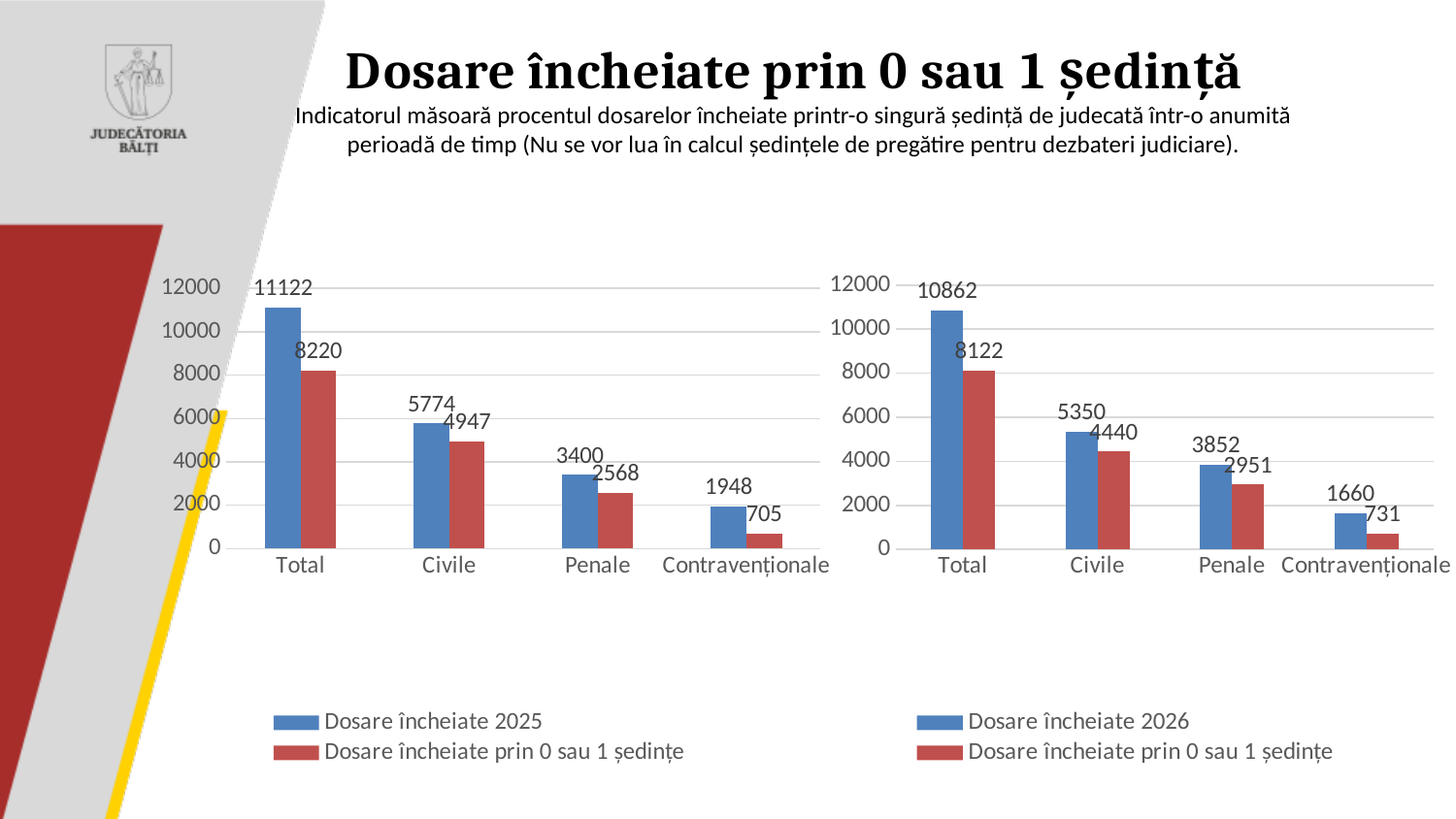

# Dosare încheiate prin 0 sau 1 ședință Indicatorul măsoară procentul dosarelor încheiate printr-o singură ședință de judecată într-o anumită perioadă de timp (Nu se vor lua în calcul ședințele de pregătire pentru dezbateri judiciare).

### Chart

| Category | Dosare încheiate 2026 | Dosare încheiate prin 0 sau 1 ședințe | Столбец1 |
|---|---|---|---|
| Total | 10862.0 | 8122.0 | None |
| Civile | 5350.0 | 4440.0 | None |
| Penale | 3852.0 | 2951.0 | None |
| Contravenționale | 1660.0 | 731.0 | None |

### Chart

| Category | Dosare încheiate 2025 | Dosare încheiate prin 0 sau 1 ședințe | Столбец1 |
|---|---|---|---|
| Total | 11122.0 | 8220.0 | None |
| Civile | 5774.0 | 4947.0 | None |
| Penale | 3400.0 | 2568.0 | None |
| Contravenționale | 1948.0 | 705.0 | None |